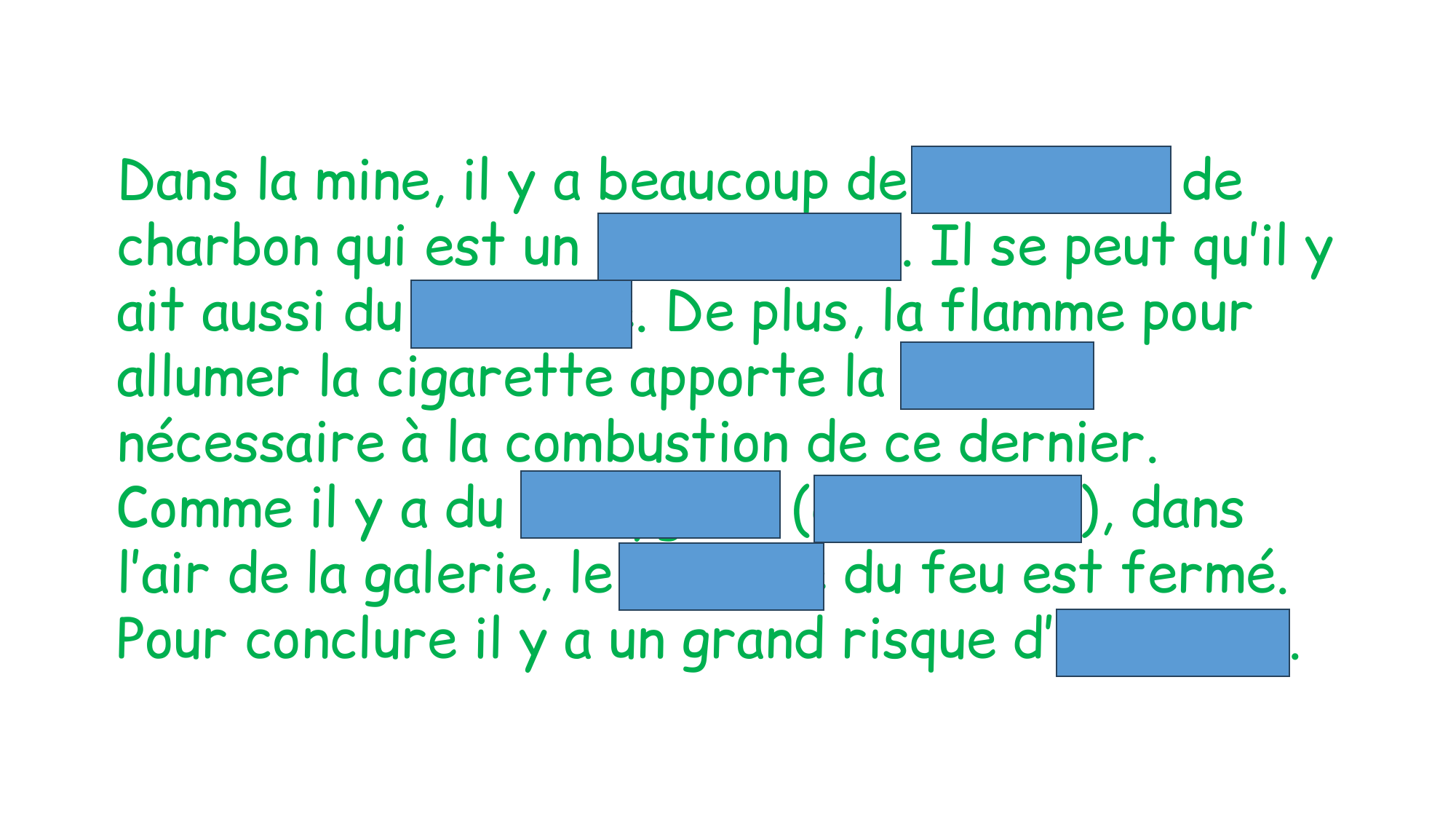

Dans la mine, il y a beaucoup de poussière de charbon qui est un combustible. Il se peut qu’il y ait aussi du méthane. De plus, la flamme pour allumer la cigarette apporte la chaleur nécessaire à la combustion de ce dernier. Comme il y a du dioxygène (comburant), dans l’air de la galerie, le triangle du feu est fermé. Pour conclure il y a un grand risque d’explosion.